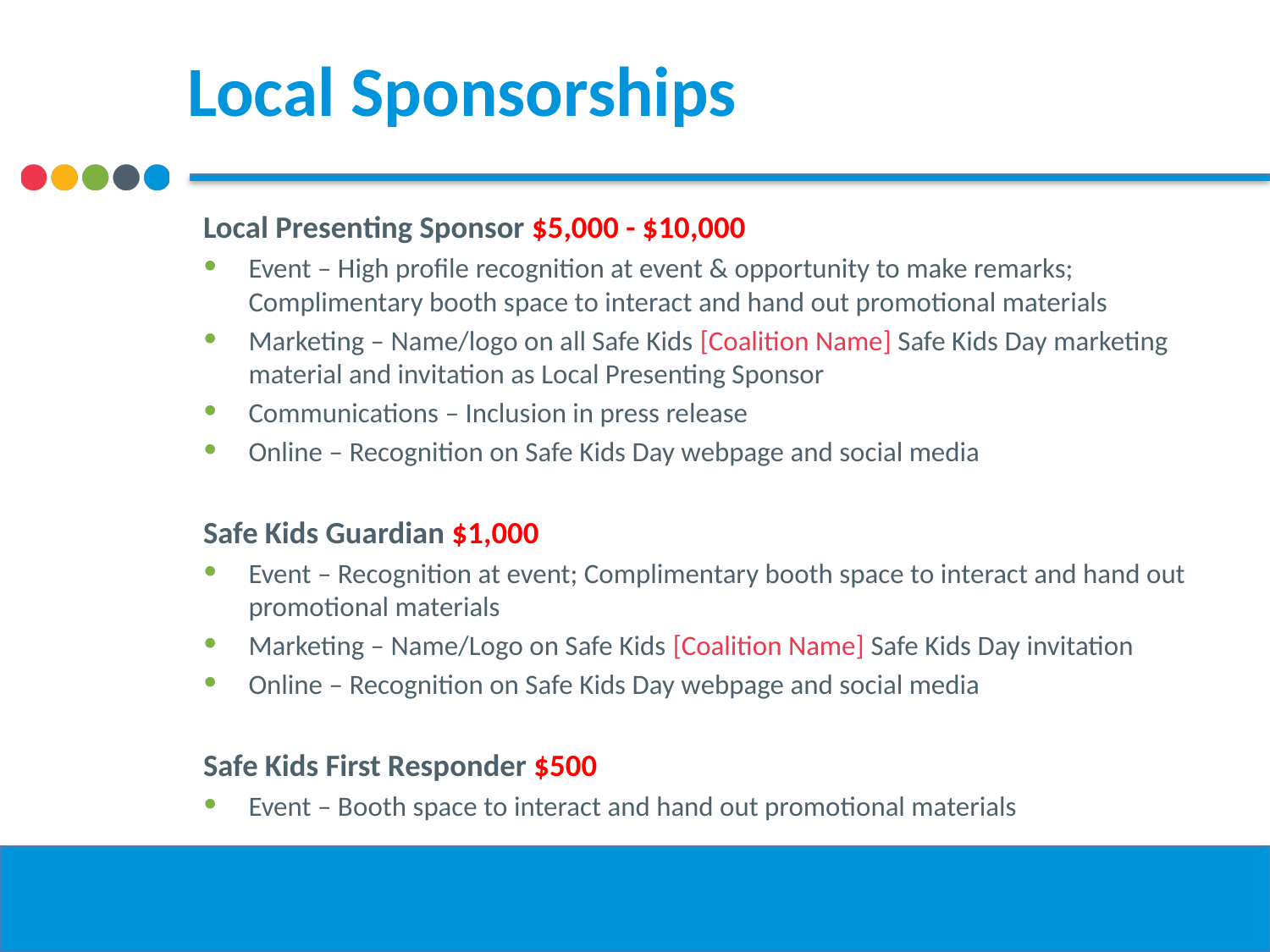

# Local Sponsorships
Local Presenting Sponsor $5,000 - $10,000
Event – High profile recognition at event & opportunity to make remarks; Complimentary booth space to interact and hand out promotional materials
Marketing – Name/logo on all Safe Kids [Coalition Name] Safe Kids Day marketing material and invitation as Local Presenting Sponsor
Communications – Inclusion in press release
Online – Recognition on Safe Kids Day webpage and social media

Safe Kids Guardian $1,000
Event – Recognition at event; Complimentary booth space to interact and hand out promotional materials
Marketing – Name/Logo on Safe Kids [Coalition Name] Safe Kids Day invitation
Online – Recognition on Safe Kids Day webpage and social media

Safe Kids First Responder $500
Event – Booth space to interact and hand out promotional materials